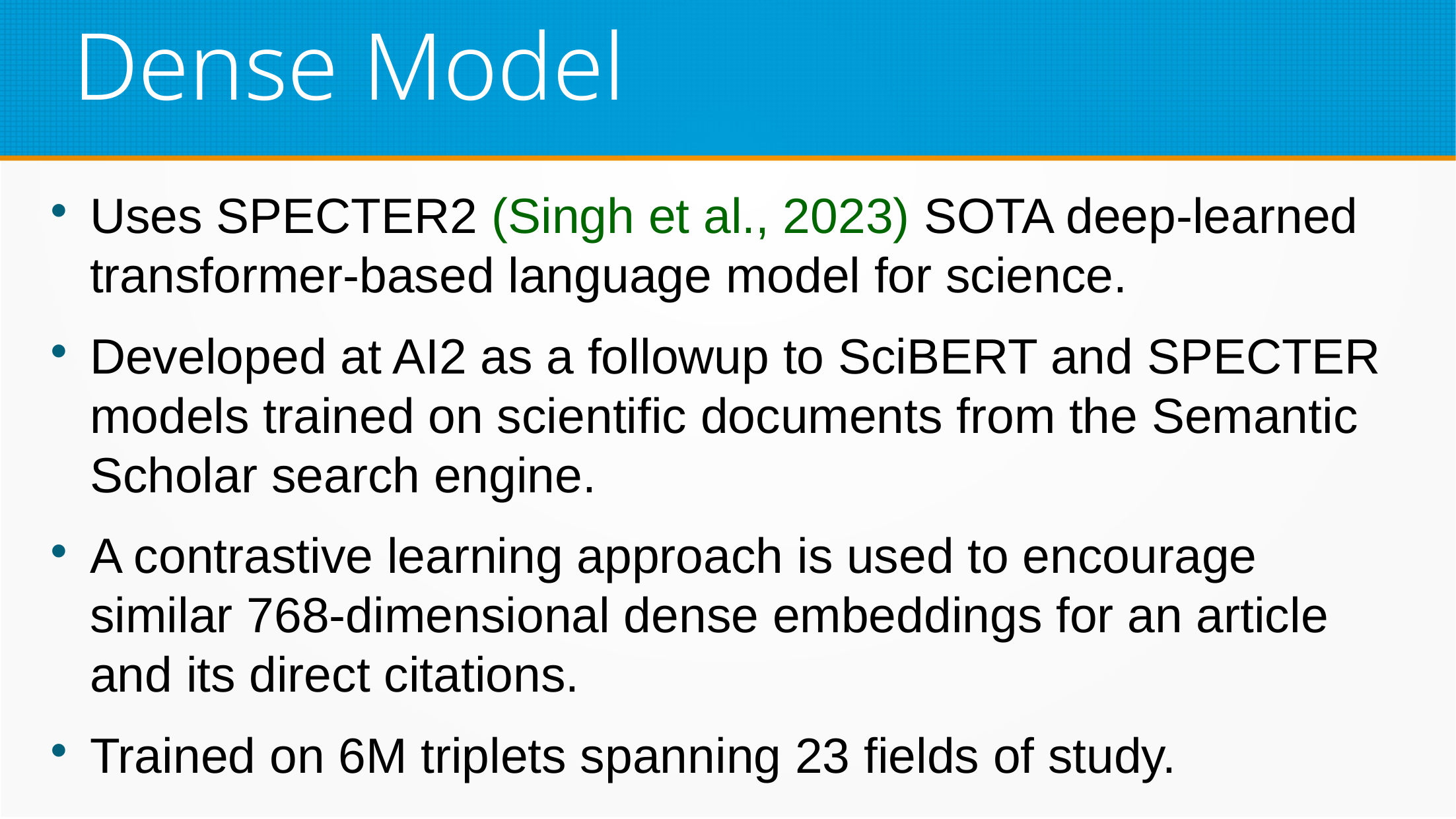

Dense Model
Uses SPECTER2 (Singh et al., 2023) SOTA deep-learned transformer-based language model for science.
Developed at AI2 as a followup to SciBERT and SPECTER models trained on scientific documents from the Semantic Scholar search engine.
A contrastive learning approach is used to encourage similar 768-dimensional dense embeddings for an article and its direct citations.
Trained on 6M triplets spanning 23 fields of study.